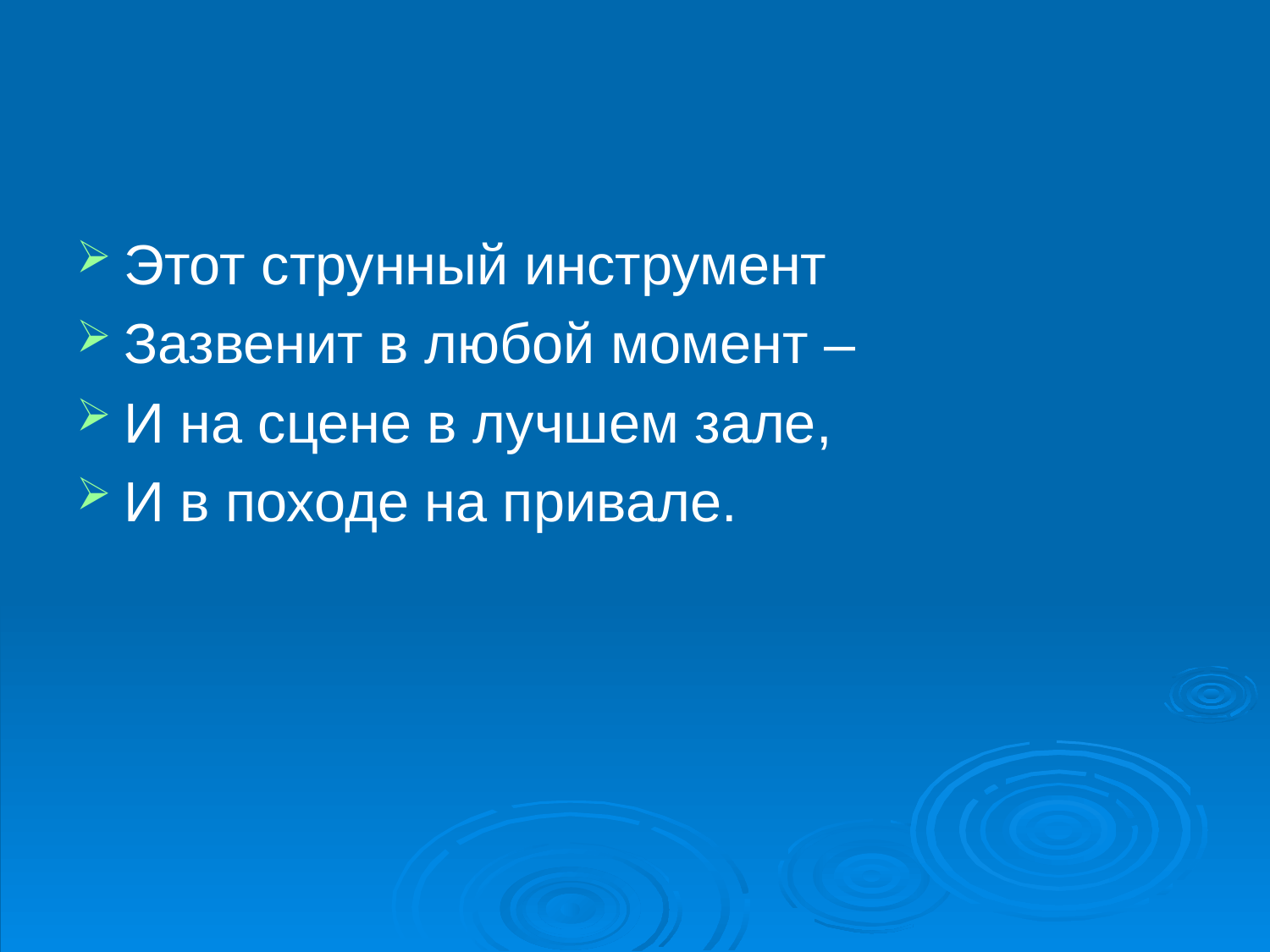

Этот струнный инструмент
Зазвенит в любой момент –
И на сцене в лучшем зале,
И в походе на привале.